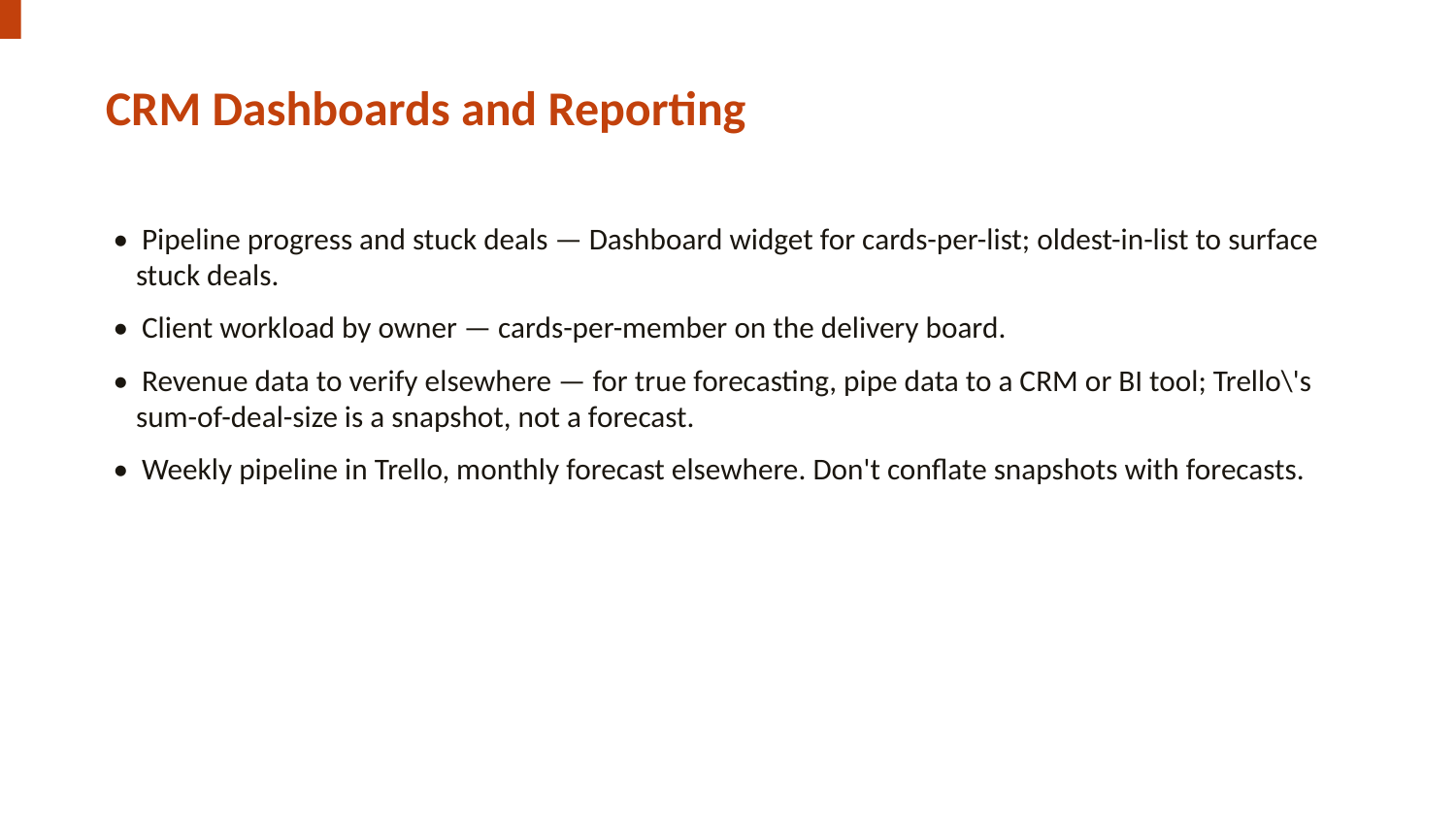

CRM Dashboards and Reporting
•  Pipeline progress and stuck deals — Dashboard widget for cards-per-list; oldest-in-list to surface stuck deals.
•  Client workload by owner — cards-per-member on the delivery board.
•  Revenue data to verify elsewhere — for true forecasting, pipe data to a CRM or BI tool; Trello\'s sum-of-deal-size is a snapshot, not a forecast.
•  Weekly pipeline in Trello, monthly forecast elsewhere. Don't conflate snapshots with forecasts.